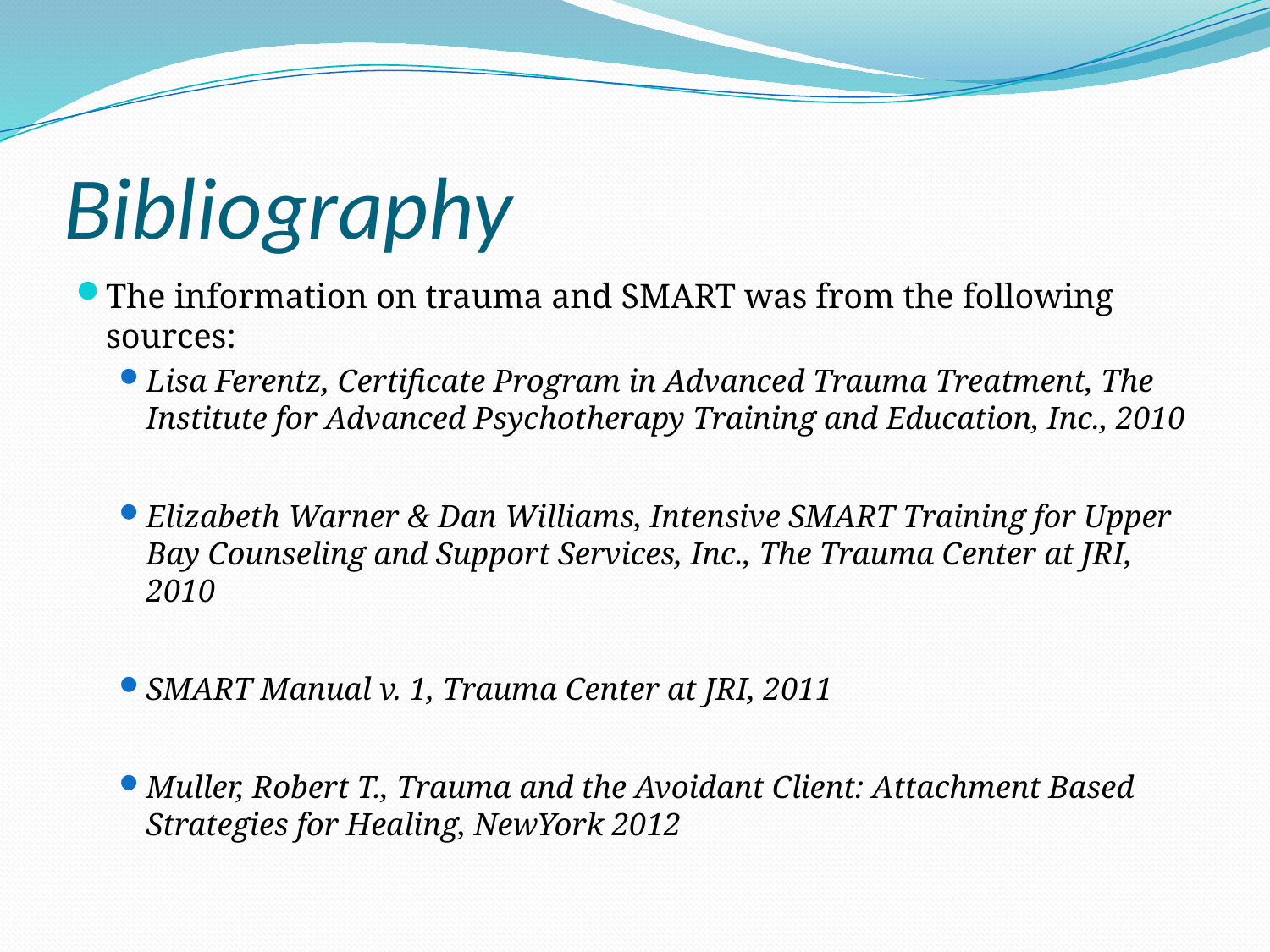

# Bibliography
The information on trauma and SMART was from the following sources:
Lisa Ferentz, Certificate Program in Advanced Trauma Treatment, The Institute for Advanced Psychotherapy Training and Education, Inc., 2010

Elizabeth Warner & Dan Williams, Intensive SMART Training for Upper Bay Counseling and Support Services, Inc., The Trauma Center at JRI, 2010

SMART Manual v. 1, Trauma Center at JRI, 2011

Muller, Robert T., Trauma and the Avoidant Client: Attachment Based Strategies for Healing, NewYork 2012